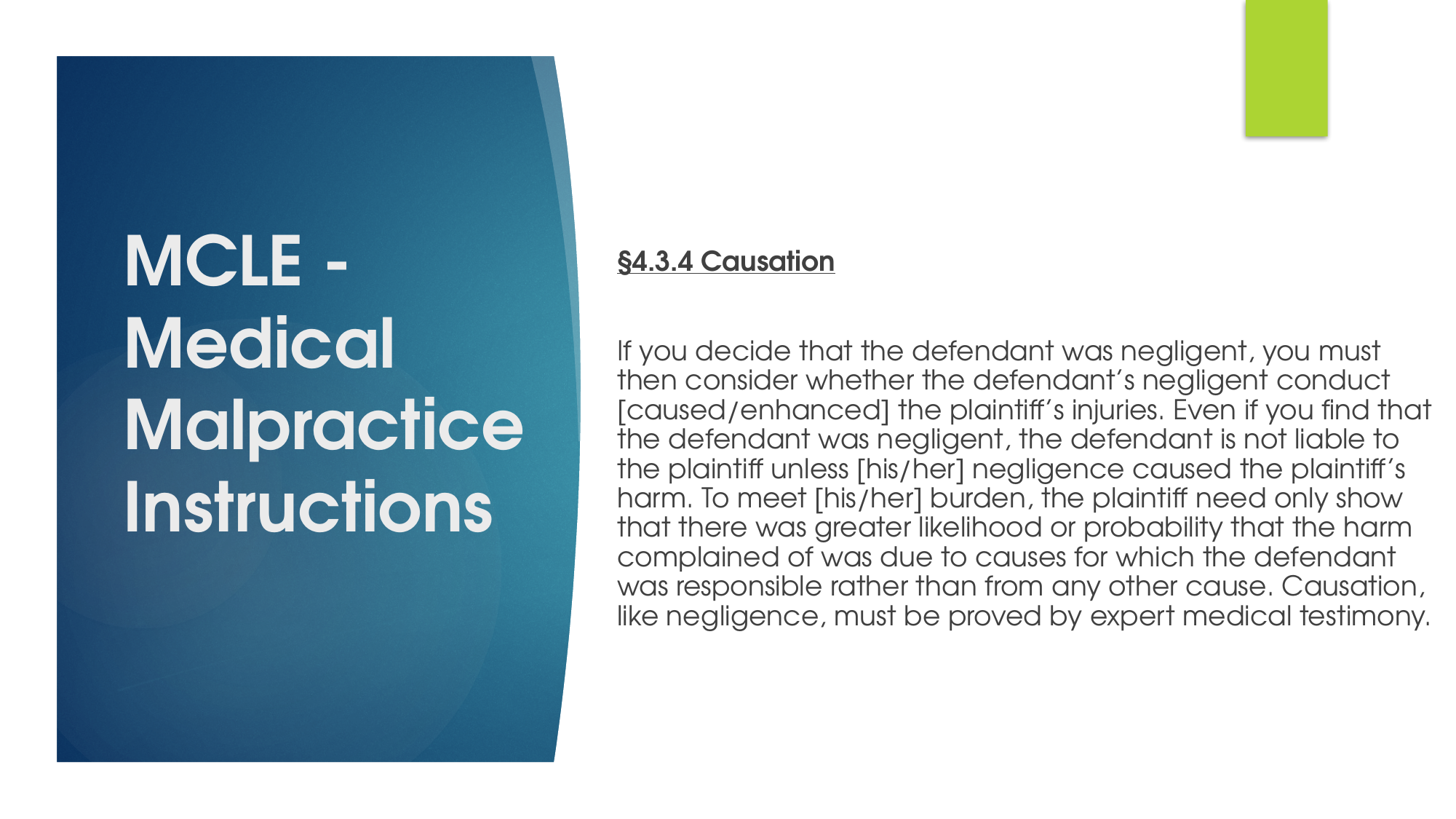

# MCLE - Medical Malpractice Instructions
§4.3.4 Causation

If you decide that the defendant was negligent, you must then consider whether the defendant’s negligent conduct [caused/enhanced] the plaintiff’s injuries. Even if you find that the defendant was negligent, the defendant is not liable to the plaintiff unless [his/her] negligence caused the plaintiff’s harm. To meet [his/her] burden, the plaintiff need only show that there was greater likelihood or probability that the harm complained of was due to causes for which the defendant was responsible rather than from any other cause. Causation, like negligence, must be proved by expert medical testimony.